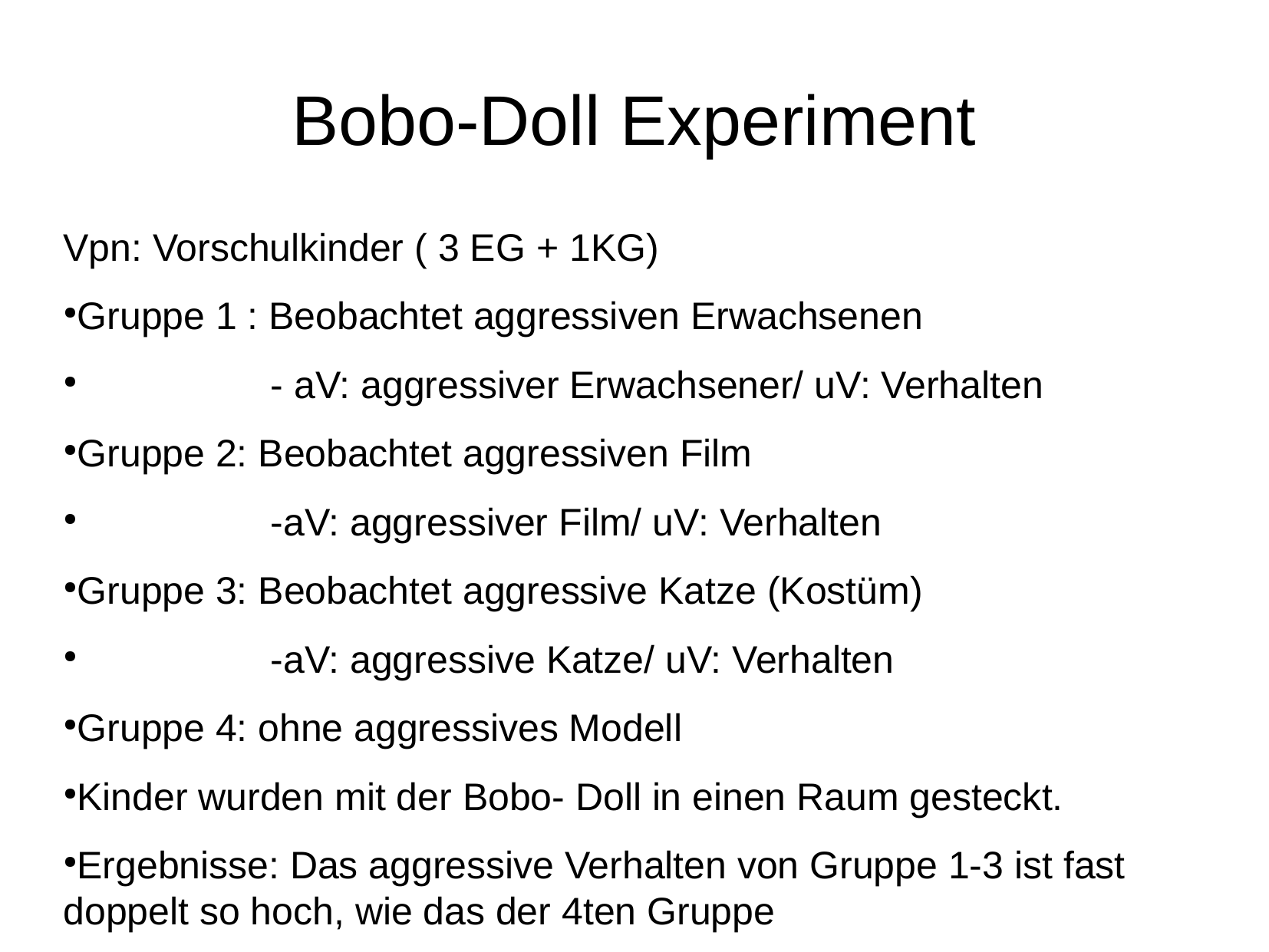

Bobo-Doll Experiment
Vpn: Vorschulkinder ( 3 EG + 1KG)
Gruppe 1 : Beobachtet aggressiven Erwachsenen
                  - aV: aggressiver Erwachsener/ uV: Verhalten
Gruppe 2: Beobachtet aggressiven Film
                  -aV: aggressiver Film/ uV: Verhalten
Gruppe 3: Beobachtet aggressive Katze (Kostüm)
                  -aV: aggressive Katze/ uV: Verhalten
Gruppe 4: ohne aggressives Modell
Kinder wurden mit der Bobo- Doll in einen Raum gesteckt.
Ergebnisse: Das aggressive Verhalten von Gruppe 1-3 ist fast doppelt so hoch, wie das der 4ten Gruppe